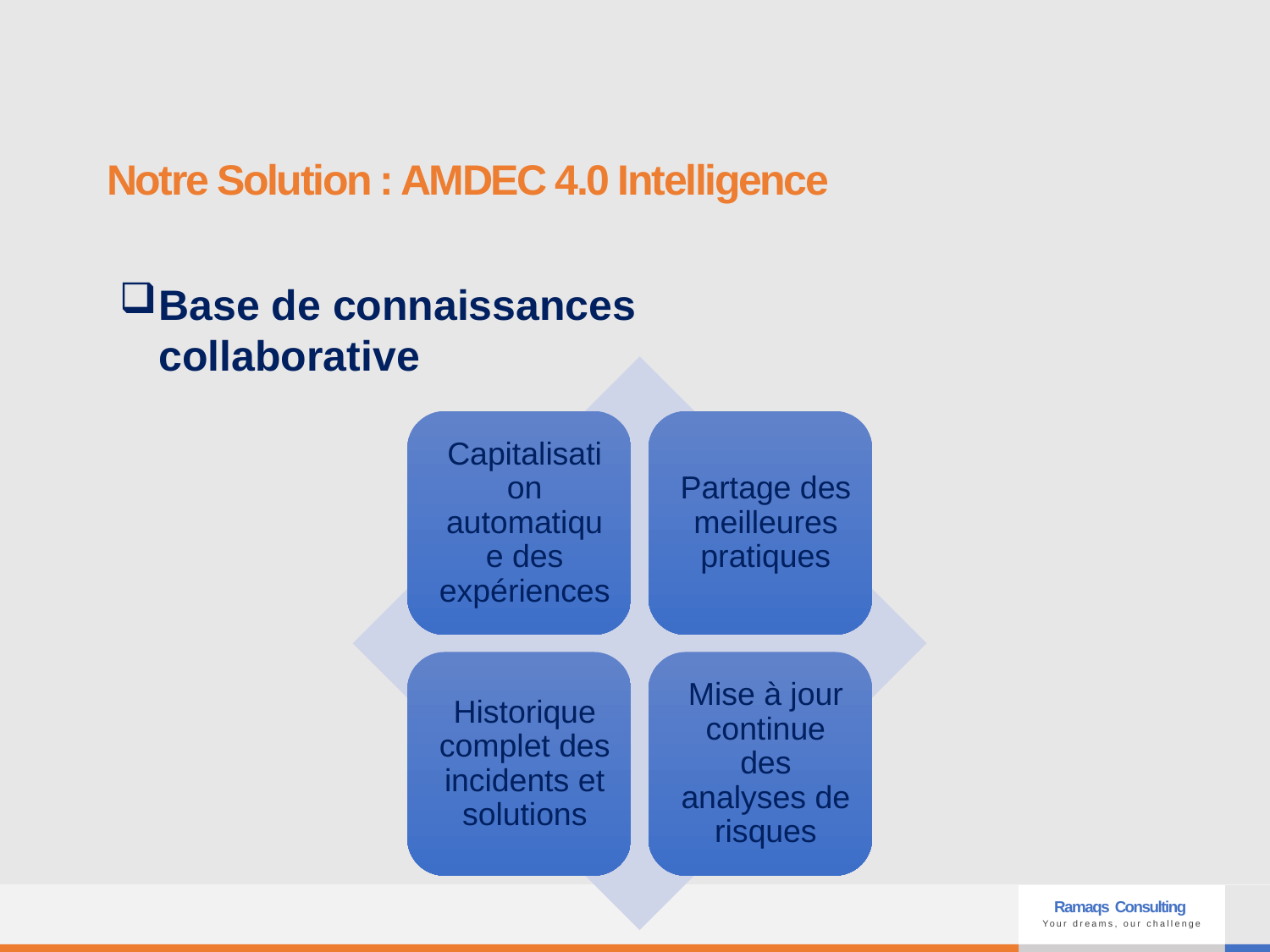

# Notre Solution : AMDEC 4.0 Intelligence
Base de connaissances collaborative
Capitalisation automatique des expériences
Partage des meilleures pratiques
Historique complet des incidents et solutions
Mise à jour continue des analyses de risques